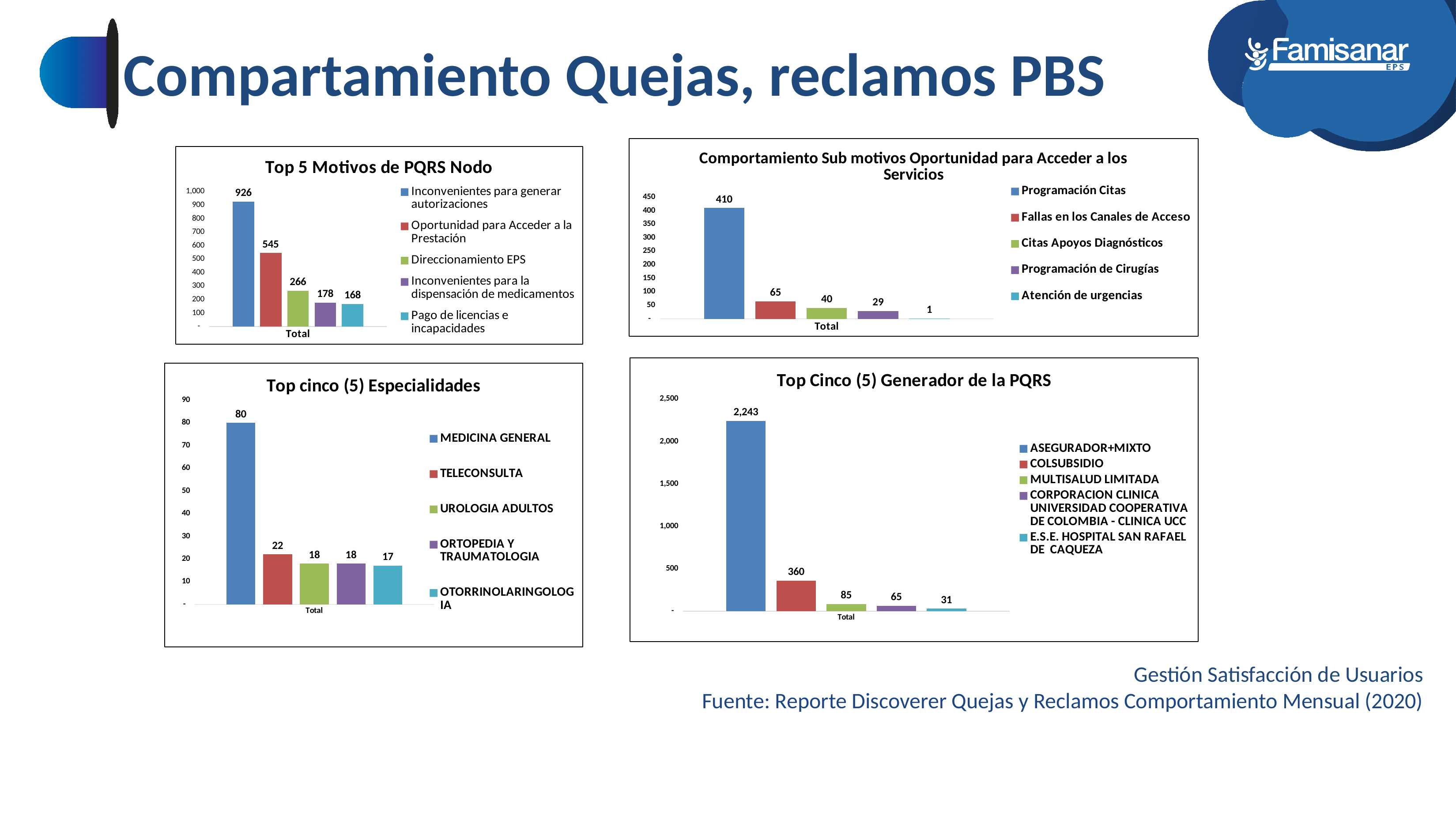

Compartamiento Quejas, reclamos PBS

### Chart: Comportamiento Sub motivos Oportunidad para Acceder a los Servicios

| Category | Programación Citas  | Fallas en los Canales de Acceso | Citas Apoyos Diagnósticos | Programación de Cirugías | Atención de urgencias |
|---|---|---|---|---|---|
| Total | 410.0 | 65.0 | 40.0 | 29.0 | 1.0 |

### Chart: Top 5 Motivos de PQRS Nodo

| Category | Inconvenientes para generar autorizaciones | Oportunidad para Acceder a la Prestación | Direccionamiento EPS | Inconvenientes para la dispensación de medicamentos | Pago de licencias e incapacidades |
|---|---|---|---|---|---|
| Total | 926.0 | 545.0 | 266.0 | 178.0 | 168.0 |

### Chart: Top Cinco (5) Generador de la PQRS

| Category | ASEGURADOR+MIXTO | COLSUBSIDIO | MULTISALUD LIMITADA | CORPORACION CLINICA UNIVERSIDAD COOPERATIVA DE COLOMBIA - CLINICA UCC | E.S.E. HOSPITAL SAN RAFAEL DE  CAQUEZA |
|---|---|---|---|---|---|
| Total | 2243.0 | 360.0 | 85.0 | 65.0 | 31.0 |

### Chart: Top cinco (5) Especialidades

| Category | MEDICINA GENERAL | TELECONSULTA | UROLOGIA ADULTOS | ORTOPEDIA Y TRAUMATOLOGIA | OTORRINOLARINGOLOGIA |
|---|---|---|---|---|---|
| Total | 80.0 | 22.0 | 18.0 | 18.0 | 17.0 |
Gestión Satisfacción de Usuarios
Fuente: Reporte Discoverer Quejas y Reclamos Comportamiento Mensual (2020)